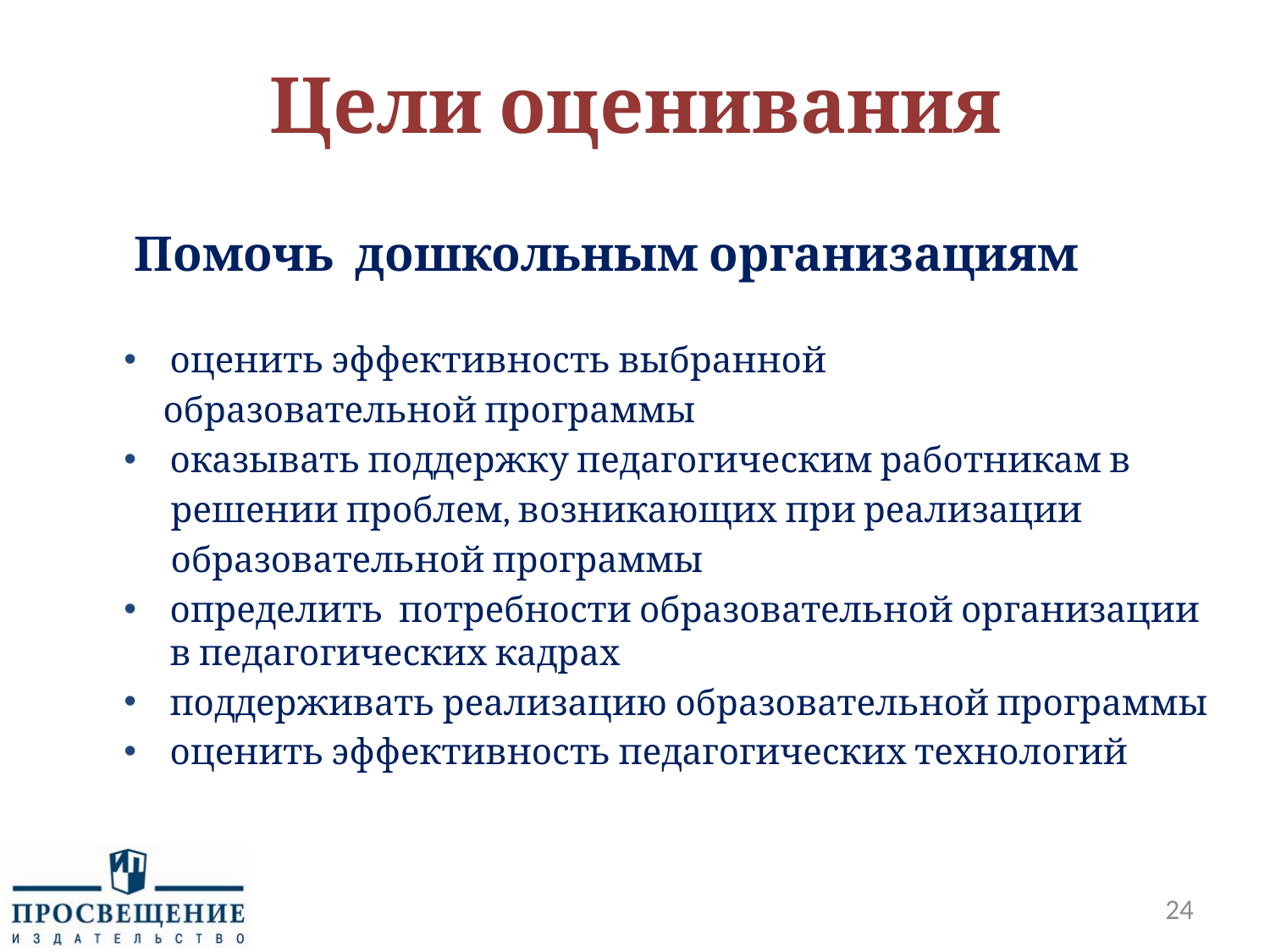

# Цели оценивания

 Помочь  дошкольным организациям

оценить эффективность выбранной
     образовательной программы
оказывать поддержку педагогическим работникам в
      решении проблем, возникающих при реализации
      образовательной программы
определить  потребности образовательной организации в педагогических кадрах
поддерживать реализацию образовательной программы
оценить эффективность педагогических технологий
24